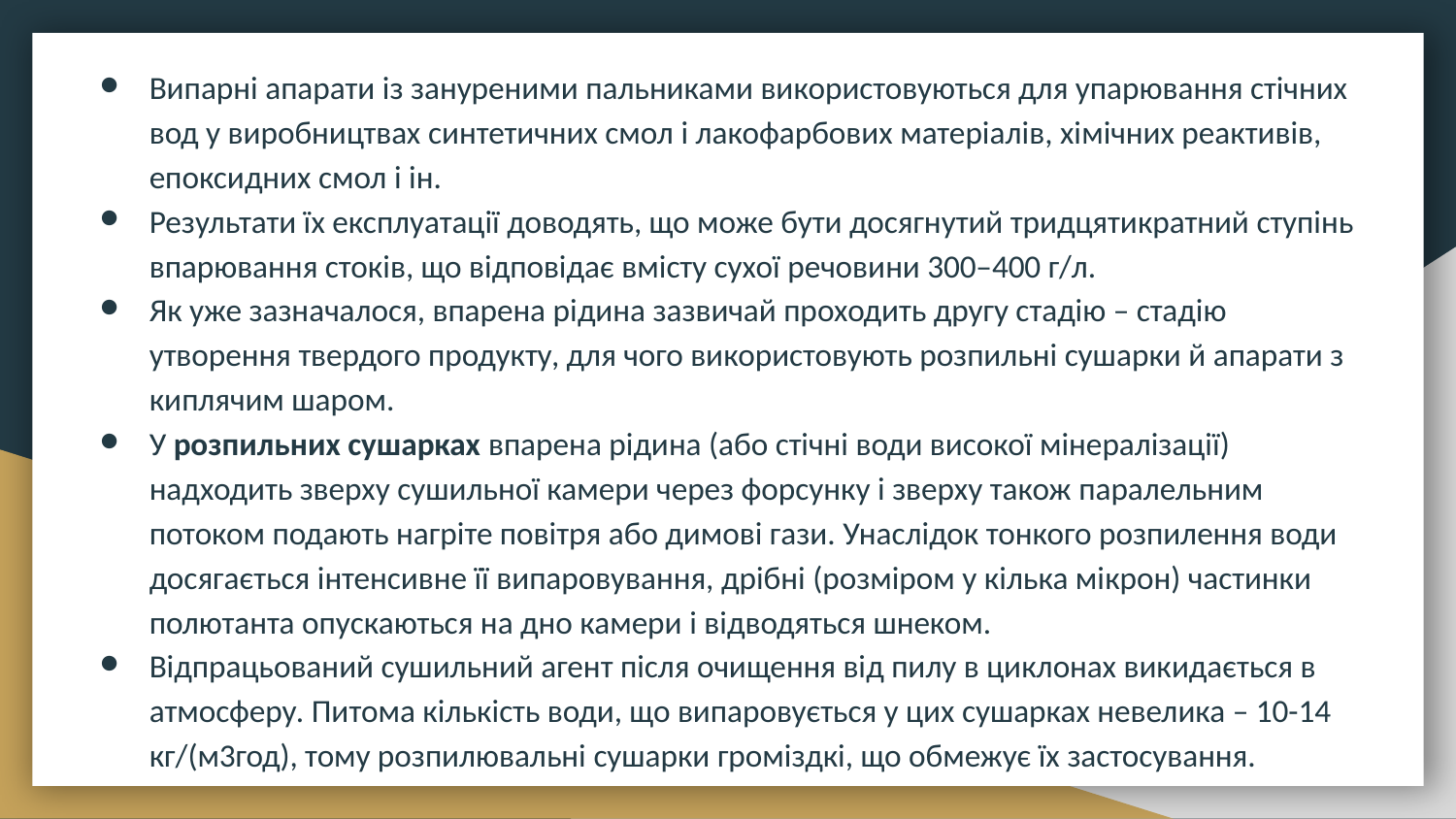

Випарні апарати із зануреними пальниками використовуються для упарювання стічних вод у виробництвах синтетичних смол і лакофарбових матеріалів, хімічних реактивів, епоксидних смол і ін.
Результати їх експлуатації доводять, що може бути досягнутий тридцятикратний ступінь впарювання стоків, що відповідає вмісту сухої речовини 300–400 г/л.
Як уже зазначалося, впарена рідина зазвичай проходить другу стадію – стадію утворення твердого продукту, для чого використовують розпильні сушарки й апарати з киплячим шаром.
У розпильних сушарках впарена рідина (або стічні води високої мінералізації) надходить зверху сушильної камери через форсунку і зверху також паралельним потоком подають нагріте повітря або димові гази. Унаслідок тонкого розпилення води досягається інтенсивне її випаровування, дрібні (розміром у кілька мікрон) частинки полютанта опускаються на дно камери і відводяться шнеком.
Відпрацьований сушильний агент після очищення від пилу в циклонах викидається в атмосферу. Питома кількість води, що випаровується у цих сушарках невелика – 10-14 кг/(м3год), тому розпилювальні сушарки громіздкі, що обмежує їх застосування.